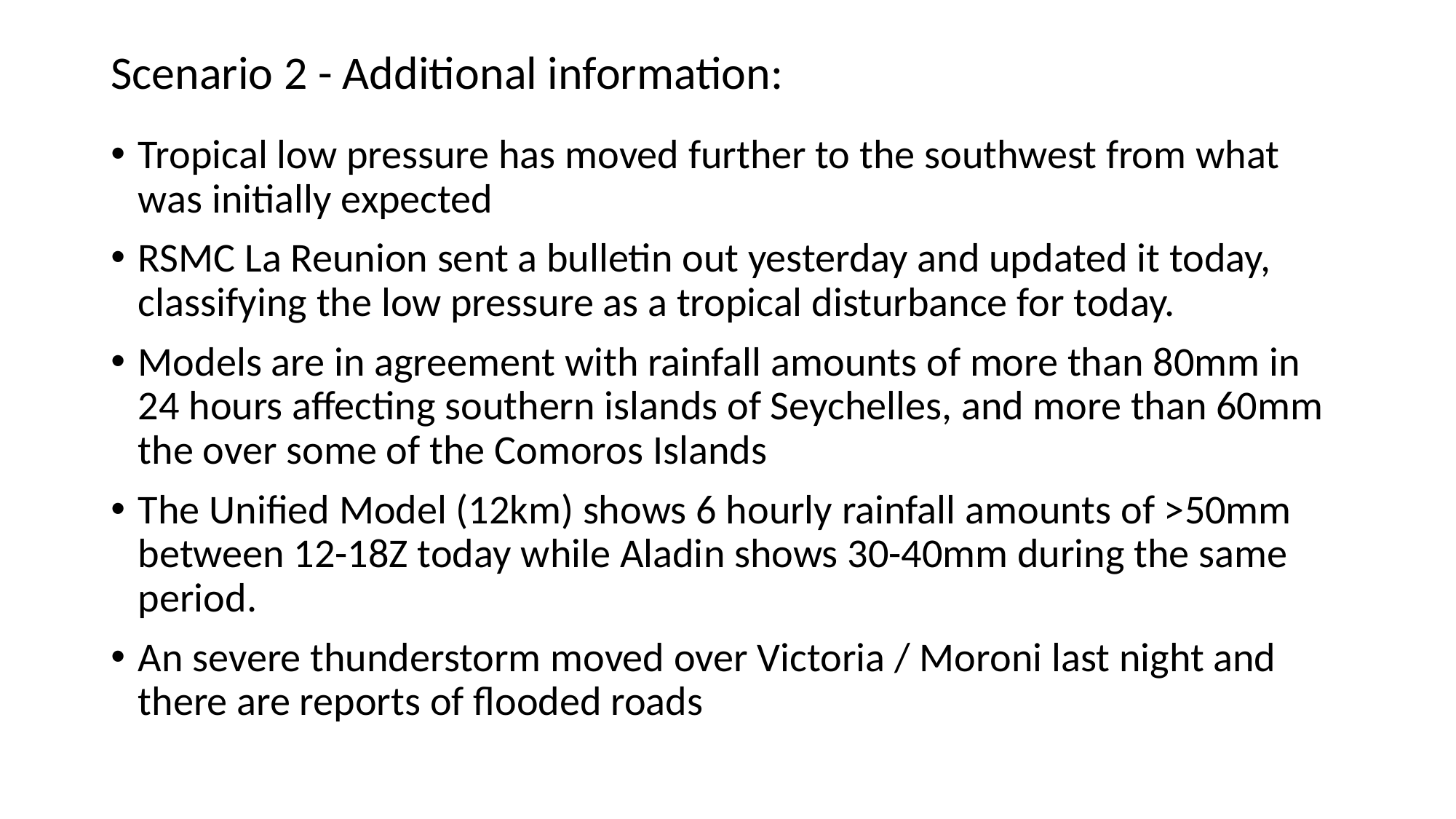

# Scenario 2 - Additional information:
Tropical low pressure has moved further to the southwest from what was initially expected
RSMC La Reunion sent a bulletin out yesterday and updated it today, classifying the low pressure as a tropical disturbance for today.
Models are in agreement with rainfall amounts of more than 80mm in 24 hours affecting southern islands of Seychelles, and more than 60mm the over some of the Comoros Islands
The Unified Model (12km) shows 6 hourly rainfall amounts of >50mm between 12-18Z today while Aladin shows 30-40mm during the same period.
An severe thunderstorm moved over Victoria / Moroni last night and there are reports of flooded roads